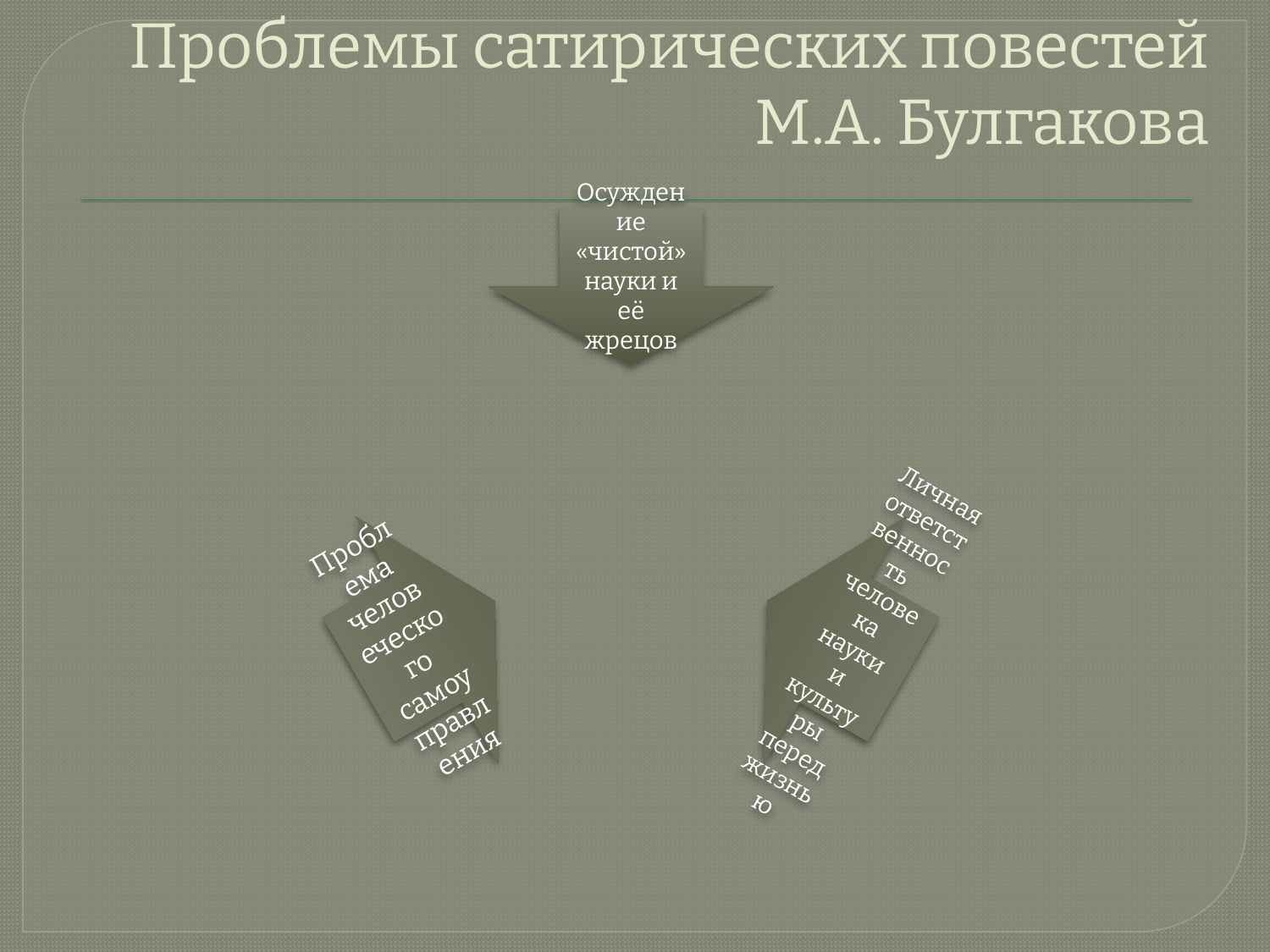

# Проблемы сатирических повестей М.А. Булгакова
Осуждение «чистой» науки и её жрецов